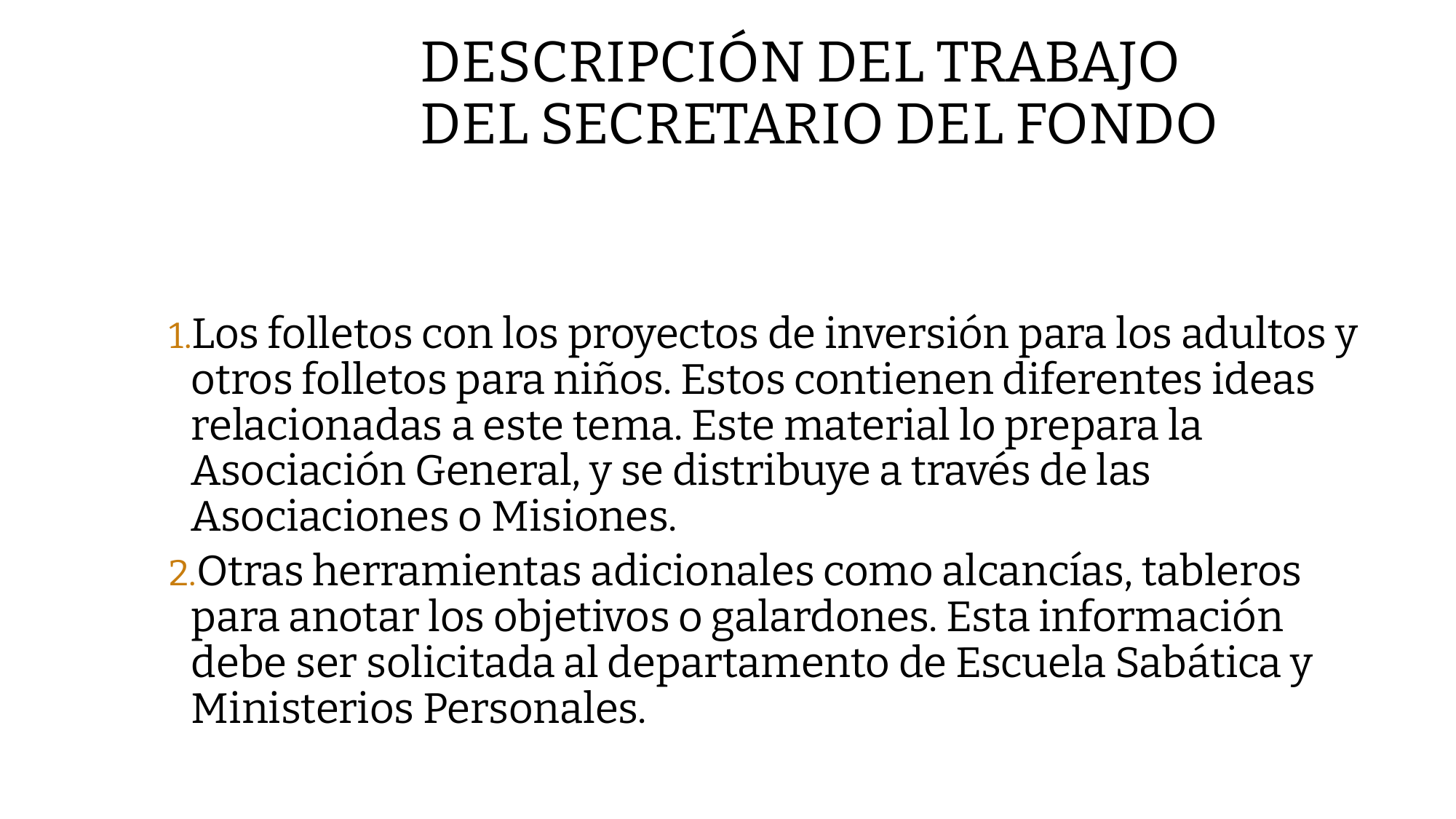

# Descripción del trabajo del secretario del fondo
Los folletos con los proyectos de inversión para los adultos y otros folletos para niños. Estos contienen diferentes ideas relacionadas a este tema. Este material lo prepara la Asociación General, y se distribuye a través de las Asociaciones o Misiones.
Otras herramientas adicionales como alcancías, tableros para anotar los objetivos o galardones. Esta información debe ser solicitada al departamento de Escuela Sabática y Ministerios Personales.